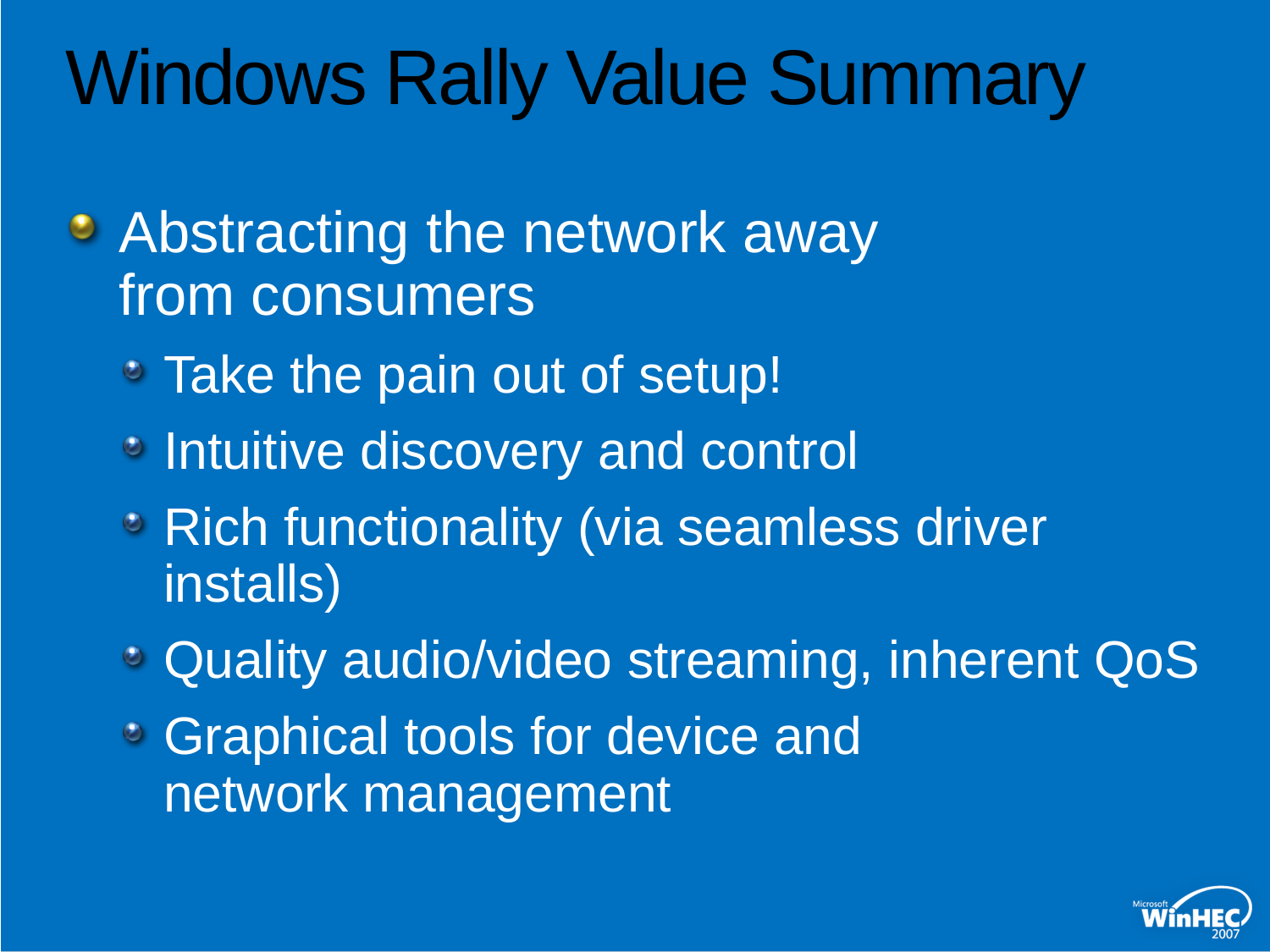

# Windows Rally Value Summary
Abstracting the network away from consumers
Take the pain out of setup!
Intuitive discovery and control
Rich functionality (via seamless driver installs)
Quality audio/video streaming, inherent QoS
Graphical tools for device and network management